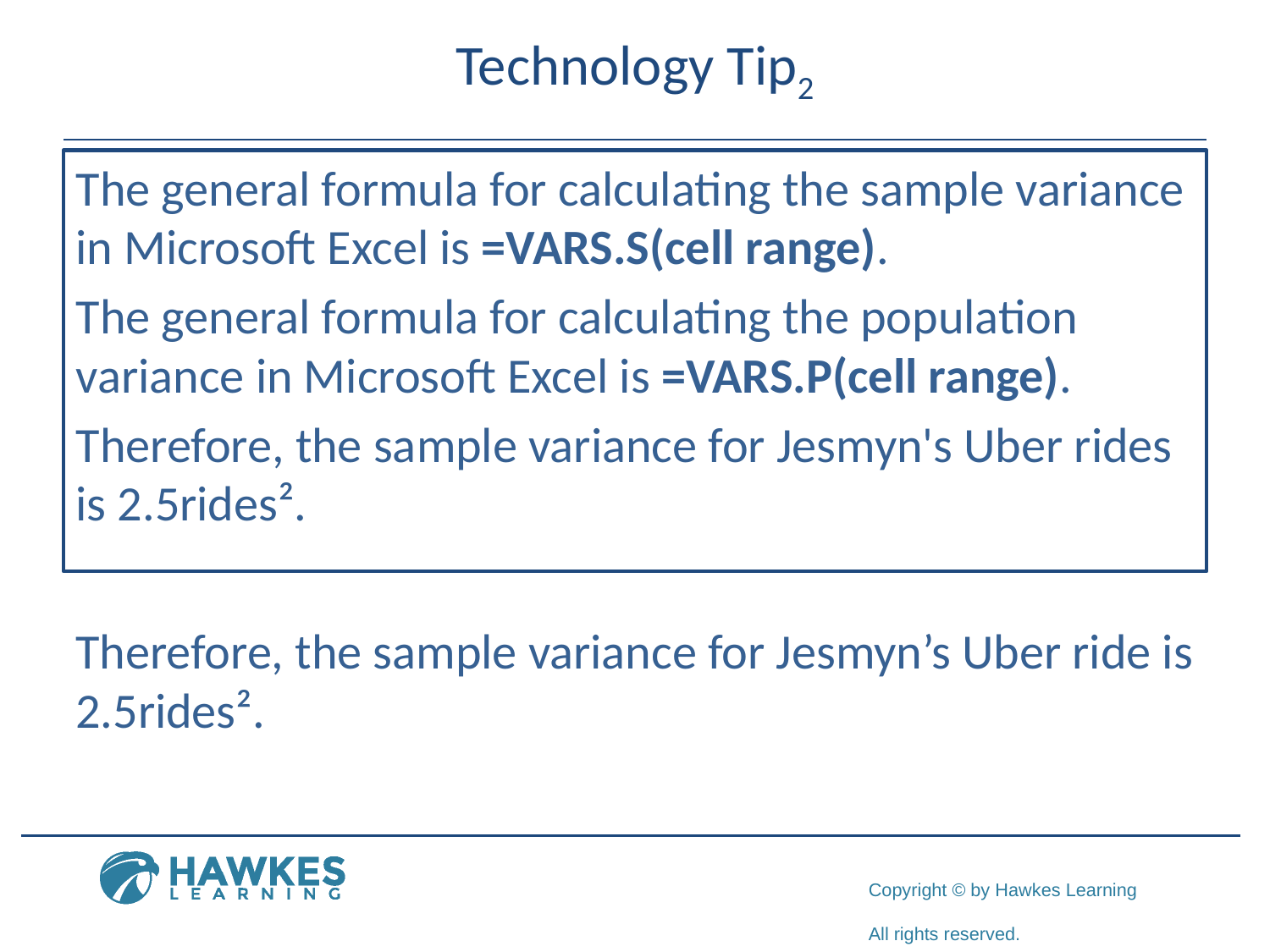

# Technology Tip2
The general formula for calculating the sample variance in Microsoft Excel is =VARS.S(cell range).
The general formula for calculating the population variance in Microsoft Excel is =VARS.P(cell range).
Therefore, the sample variance for Jesmyn's Uber rides is 2.5rides².
Therefore, the sample variance for Jesmyn’s Uber ride is 2.5rides².